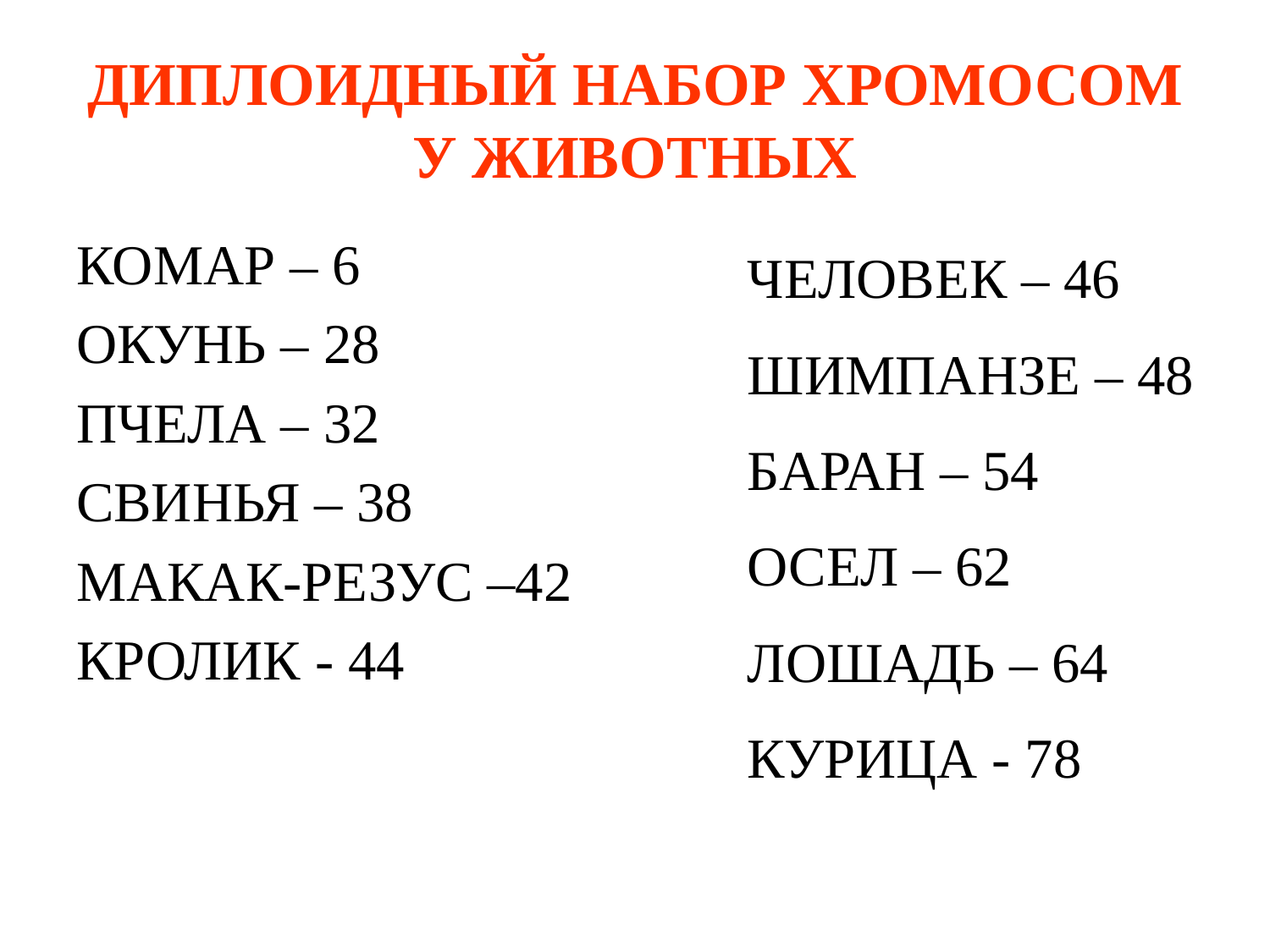

# ДИПЛОИДНЫЙ НАБОР ХРОМОСОМ У ЖИВОТНЫХ
КОМАР – 6
ОКУНЬ – 28
ПЧЕЛА – 32
СВИНЬЯ – 38
МАКАК-РЕЗУС –42
КРОЛИК - 44

ЧЕЛОВЕК – 46
ШИМПАНЗЕ – 48
БАРАН – 54
ОСЕЛ – 62
ЛОШАДЬ – 64
КУРИЦА - 78